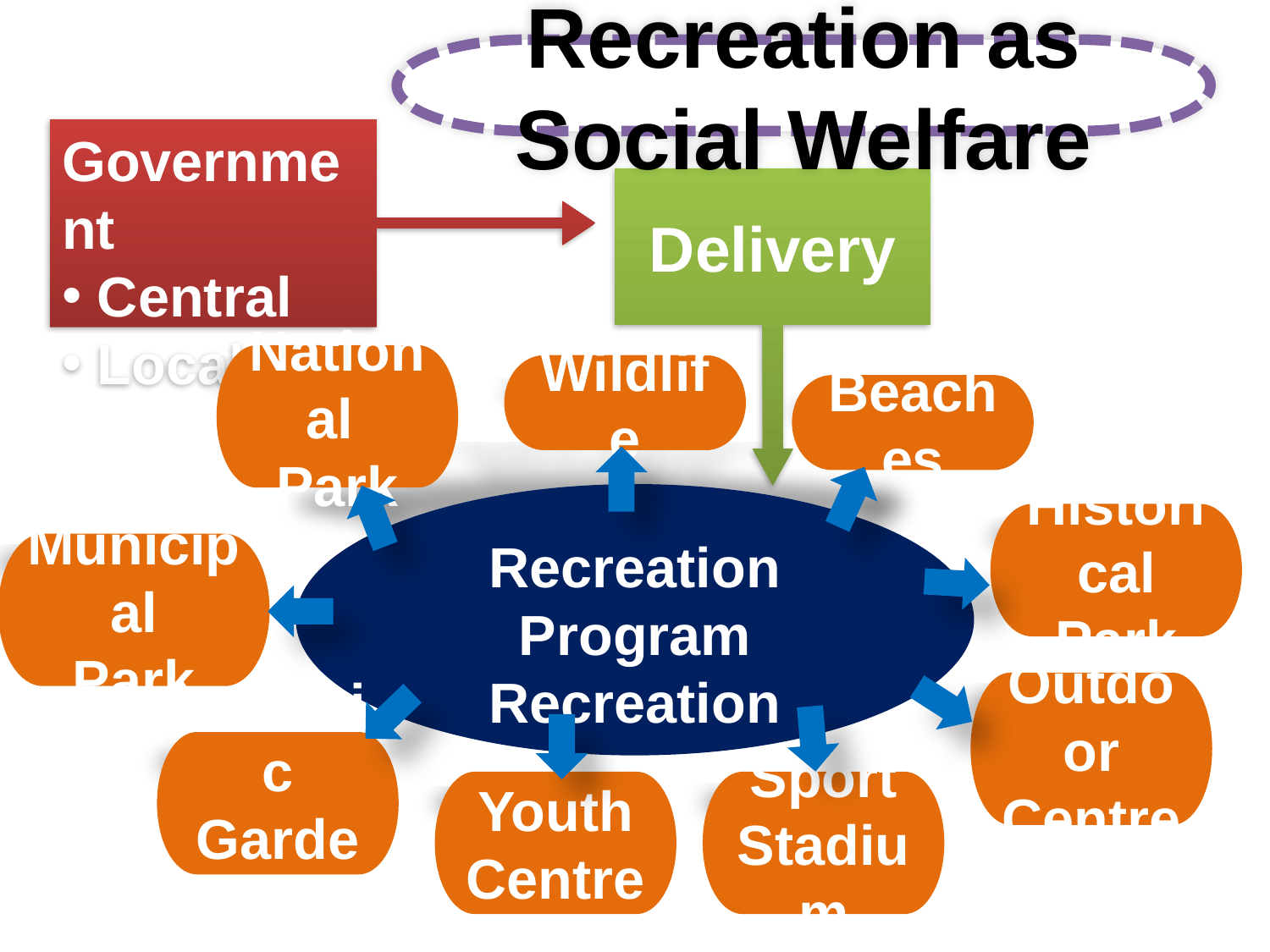

Recreation as Social Welfare
Government
 Central
 Local
Delivery
National
Park
Wildlife
Beaches

Recreation Program
Recreation Resource
Recreation Centre Service
Historical
Park
Municipal
Park

Outdoor Centre

Botanic
Garden
Youth Centre
Sport Stadium